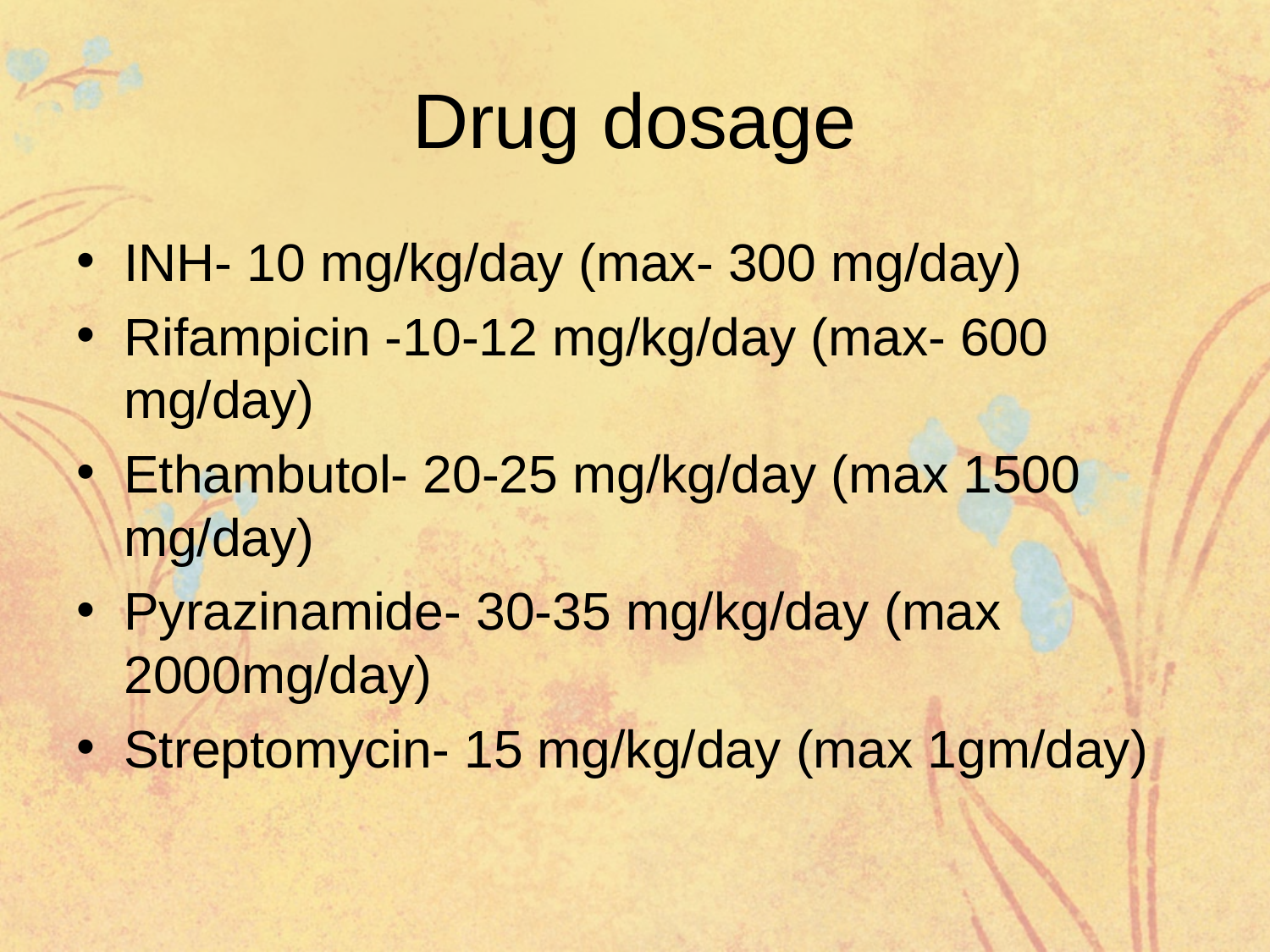

# Drug dosage
INH- 10 mg/kg/day (max- 300 mg/day)
Rifampicin -10-12 mg/kg/day (max- 600 mg/day)
Ethambutol- 20-25 mg/kg/day (max 1500 mg/day)
Pyrazinamide- 30-35 mg/kg/day (max 2000mg/day)
Streptomycin- 15 mg/kg/day (max 1gm/day)